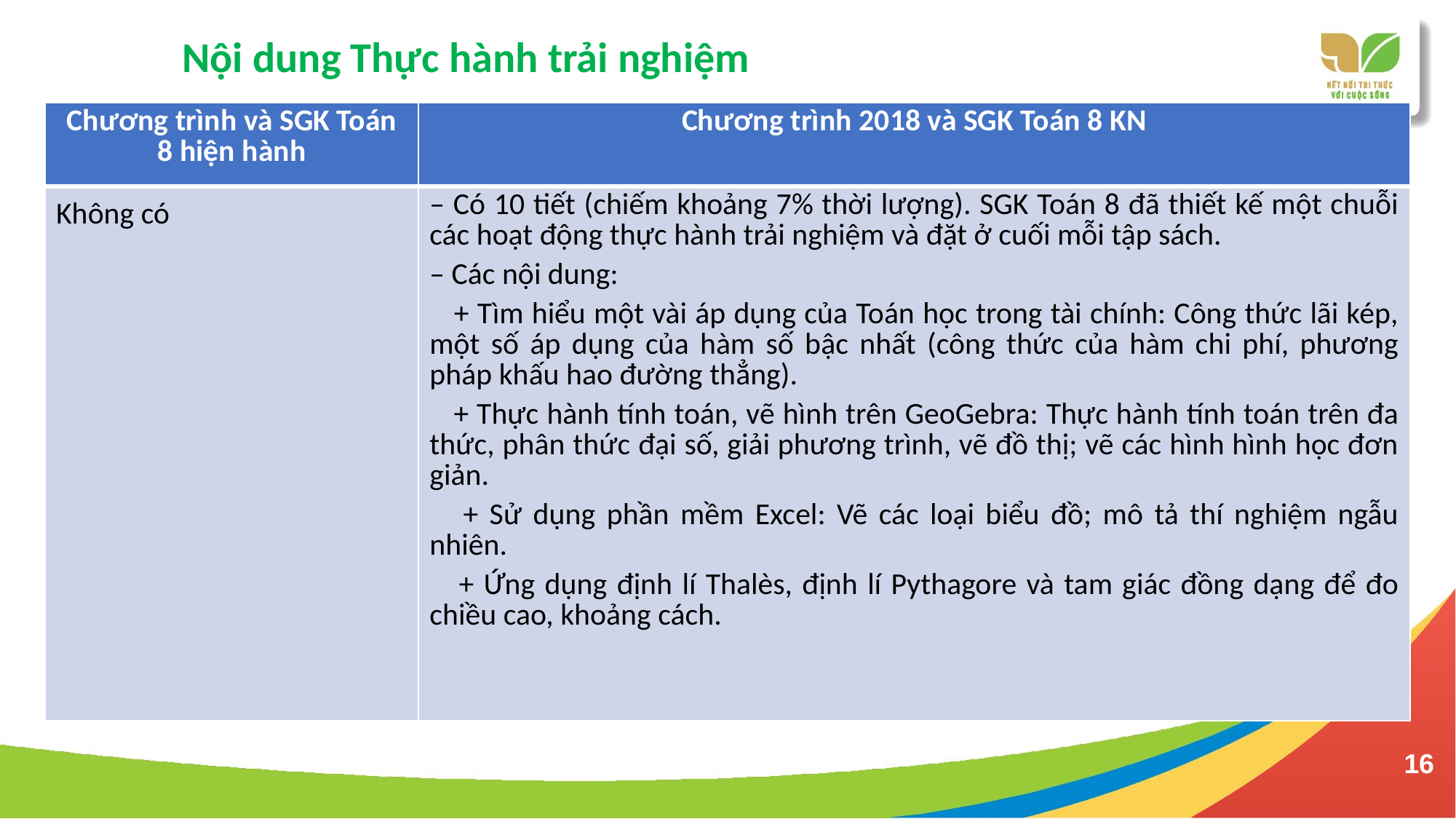

Nội dung Thực hành trải nghiệm
I
| Chương trình và SGK Toán 8 hiện hành | Chương trình 2018 và SGK Toán 8 KN |
| --- | --- |
| Không có | – Có 10 tiết (chiếm khoảng 7% thời lượng). SGK Toán 8 đã thiết kế một chuỗi các hoạt động thực hành trải nghiệm và đặt ở cuối mỗi tập sách. – Các nội dung: + Tìm hiểu một vài áp dụng của Toán học trong tài chính: Công thức lãi kép, một số áp dụng của hàm số bậc nhất (công thức của hàm chi phí, phương pháp khấu hao đường thẳng). + Thực hành tính toán, vẽ hình trên GeoGebra: Thực hành tính toán trên đa thức, phân thức đại số, giải phương trình, vẽ đồ thị; vẽ các hình hình học đơn giản. + Sử dụng phần mềm Excel: Vẽ các loại biểu đồ; mô tả thí nghiệm ngẫu nhiên. + Ứng dụng định lí Thalès, định lí Pythagore và tam giác đồng dạng để đo chiều cao, khoảng cách. |